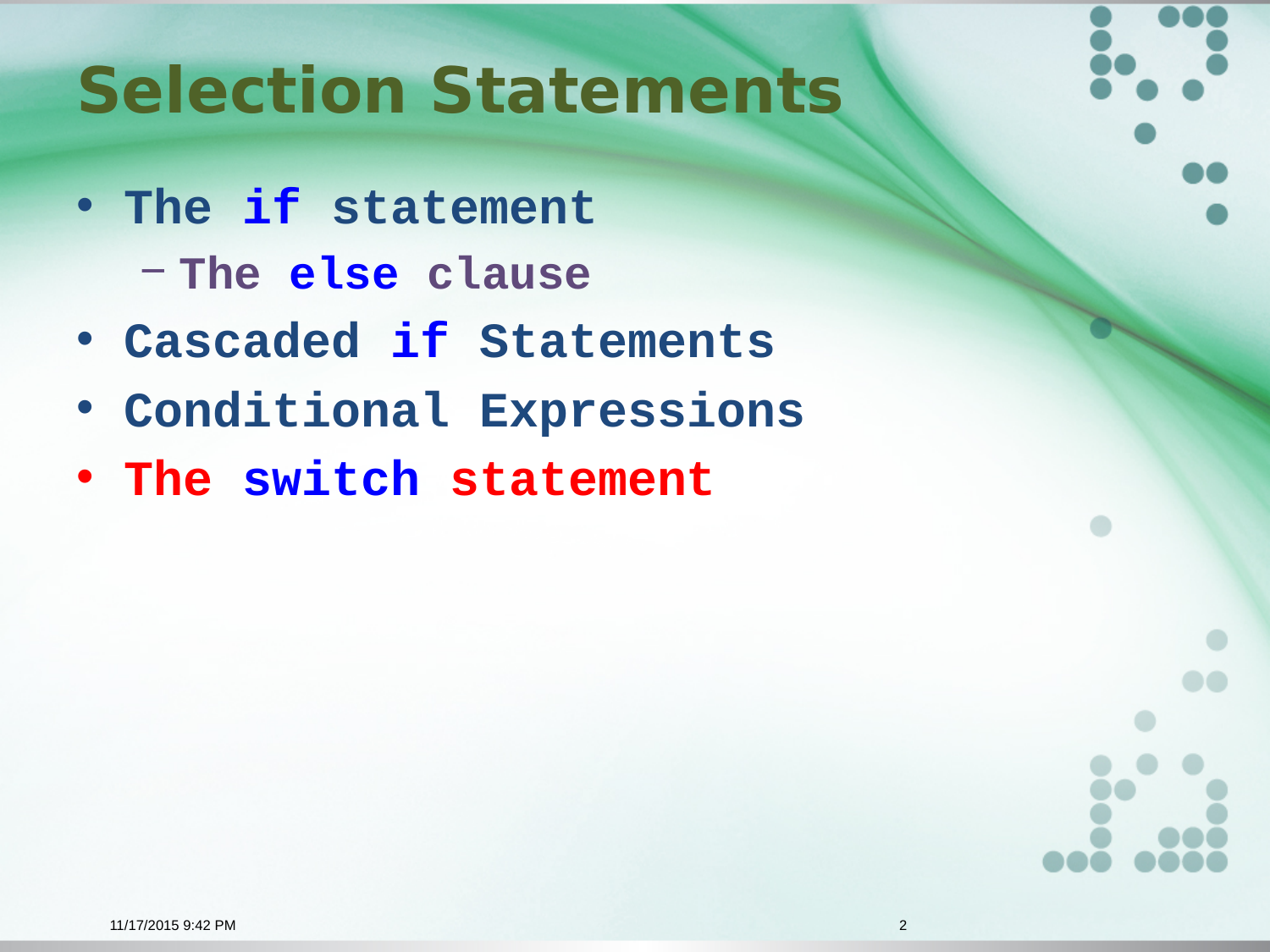

# Selection Statements
The if statement
The else clause
Cascaded if Statements
Conditional Expressions
The switch statement

11/17/2015 9:42 PM
2